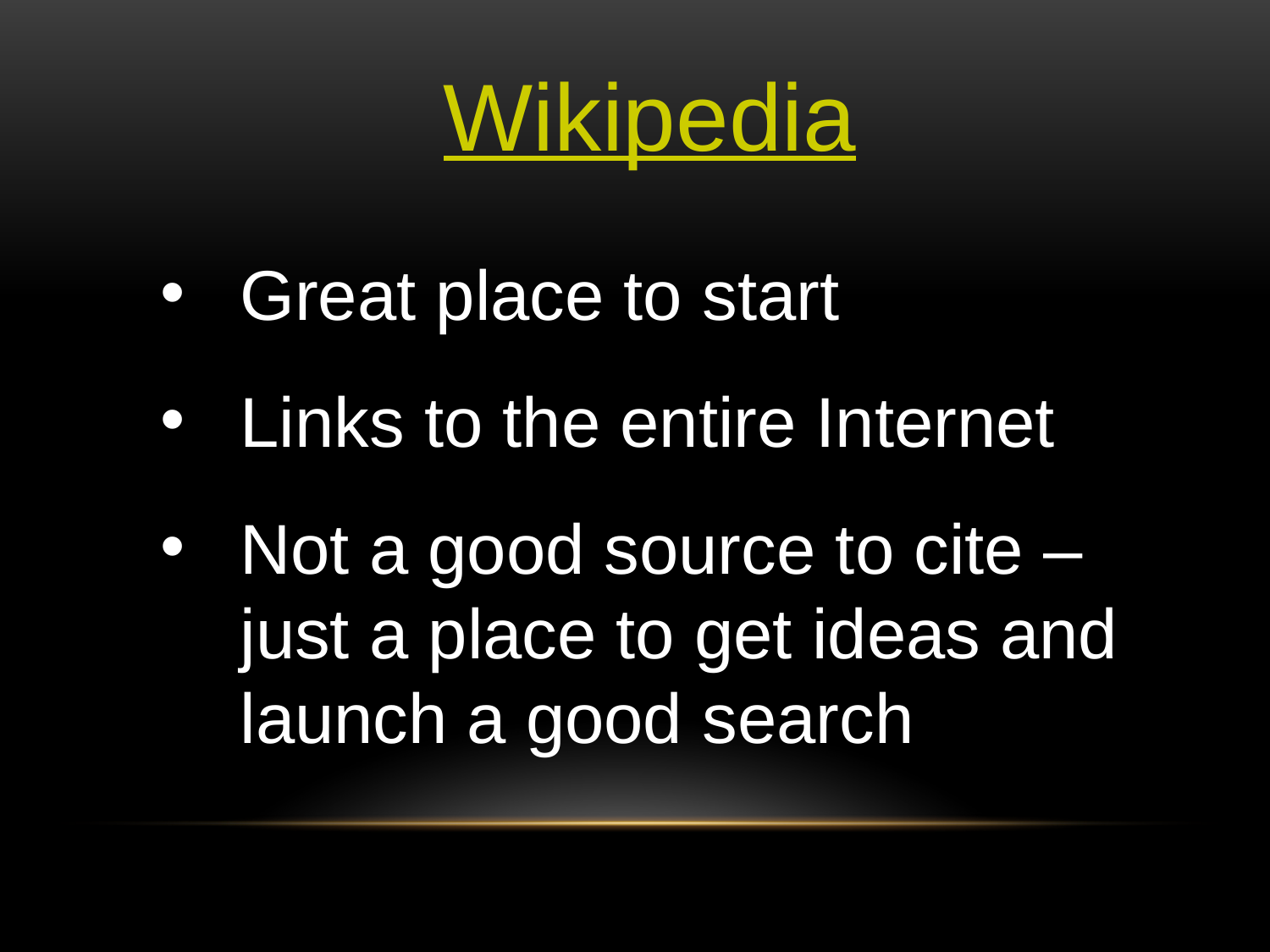

Wikipedia
Great place to start

Links to the entire Internet

Not a good source to cite – just a place to get ideas and launch a good search